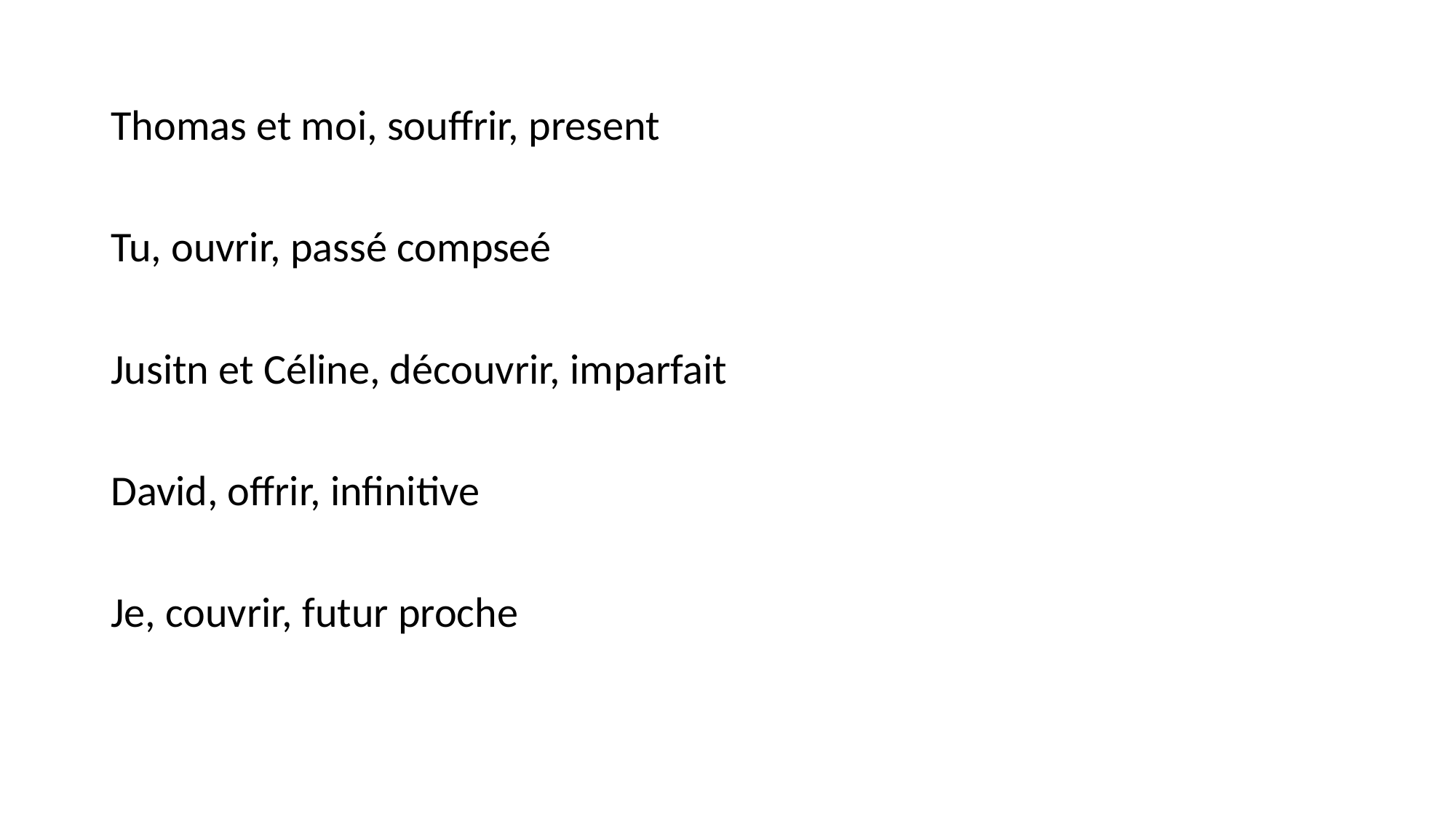

#
Thomas et moi, souffrir, present

Tu, ouvrir, passé compseé

Jusitn et Céline, découvrir, imparfait

David, offrir, infinitive

Je, couvrir, futur proche